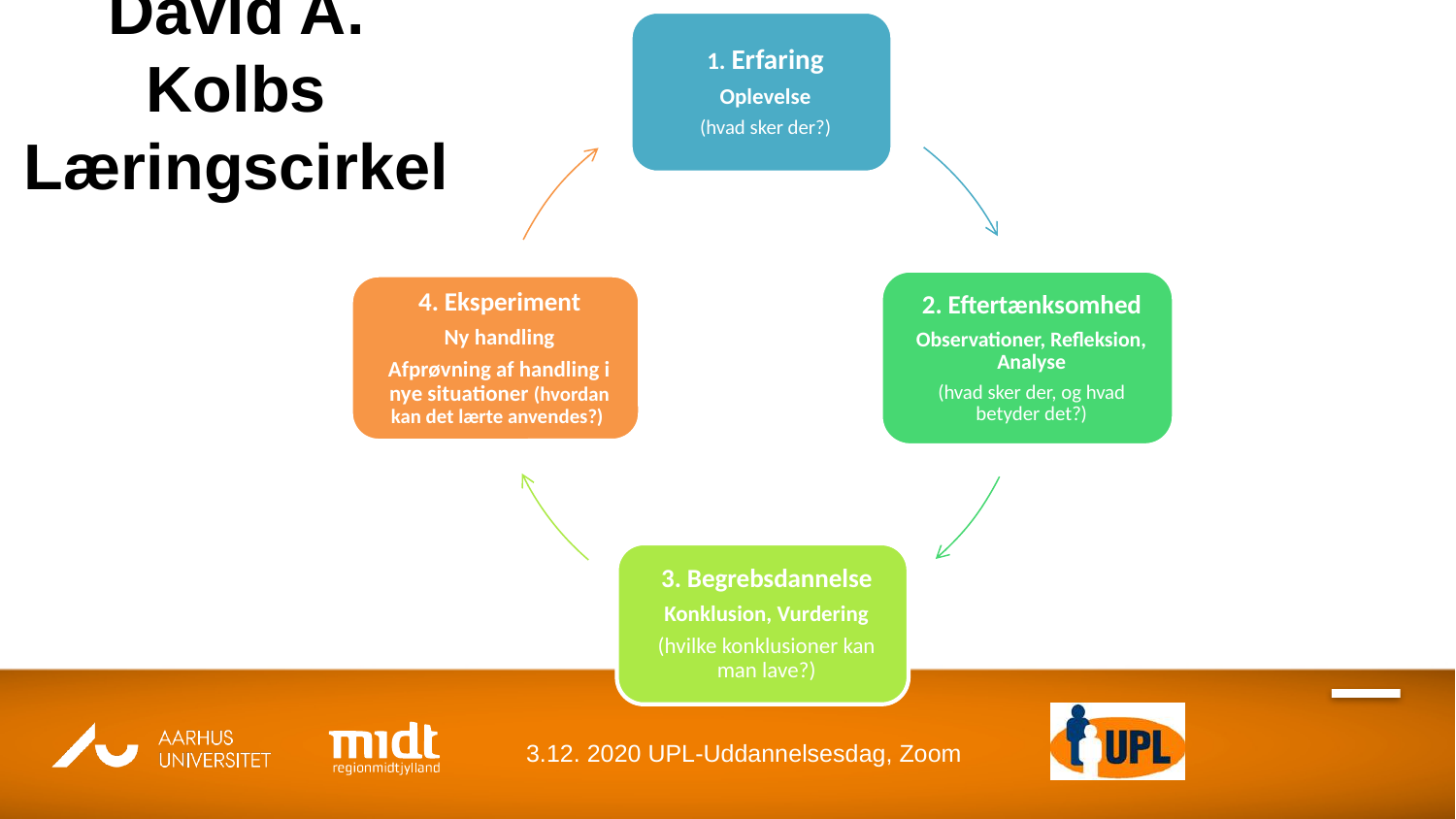

# David A. Kolbs Læringscirkel
1. Erfaring
Oplevelse
(hvad sker der?)
2. Eftertænksomhed
Observationer, Refleksion, Analyse
(hvad sker der, og hvad betyder det?)
3. Begrebsdannelse
Konklusion, Vurdering
(hvilke konklusioner kan man lave?)
4. Eksperiment
Ny handling
Afprøvning af handling i nye situationer (hvordan kan det lærte anvendes?)